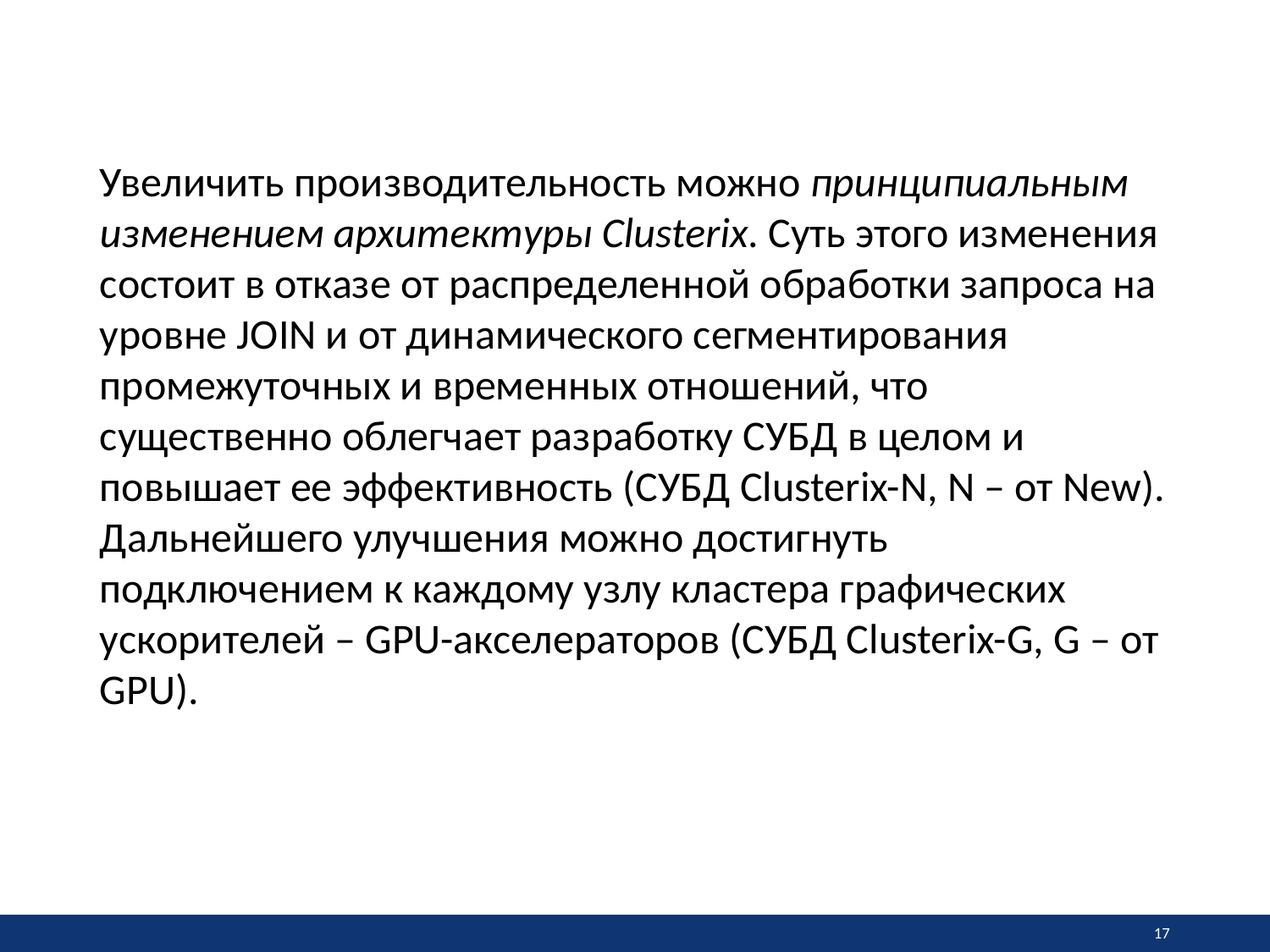

Увеличить производительность можно принципиальным изменением архитектуры Clusterix. Суть этого изменения состоит в отказе от распределенной обработки запроса на уровне JOIN и от динамического сегментирования промежуточных и временных отношений, что существенно облегчает разработку СУБД в целом и повышает ее эффективность (СУБД Clusterix-N, N – от New). Дальнейшего улучшения можно достигнуть подключением к каждому узлу кластера графических ускорителей – GPU-акселе­ра­торов (СУБД Clusterix-G, G – от GPU).
17